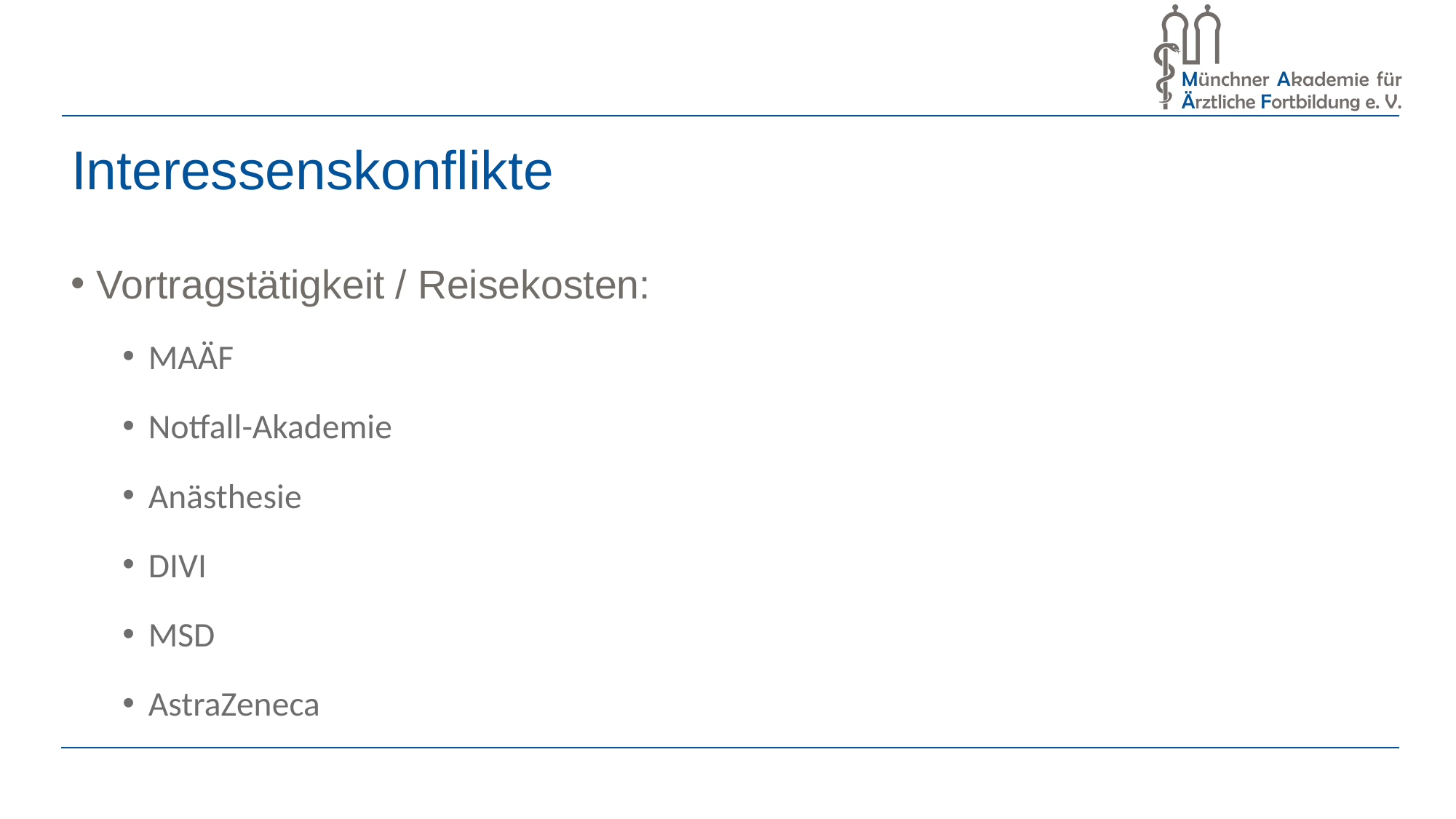

# Interessenskonflikte
Vortragstätigkeit / Reisekosten:
MAÄF
Notfall-Akademie
Anästhesie
DIVI
MSD
AstraZeneca